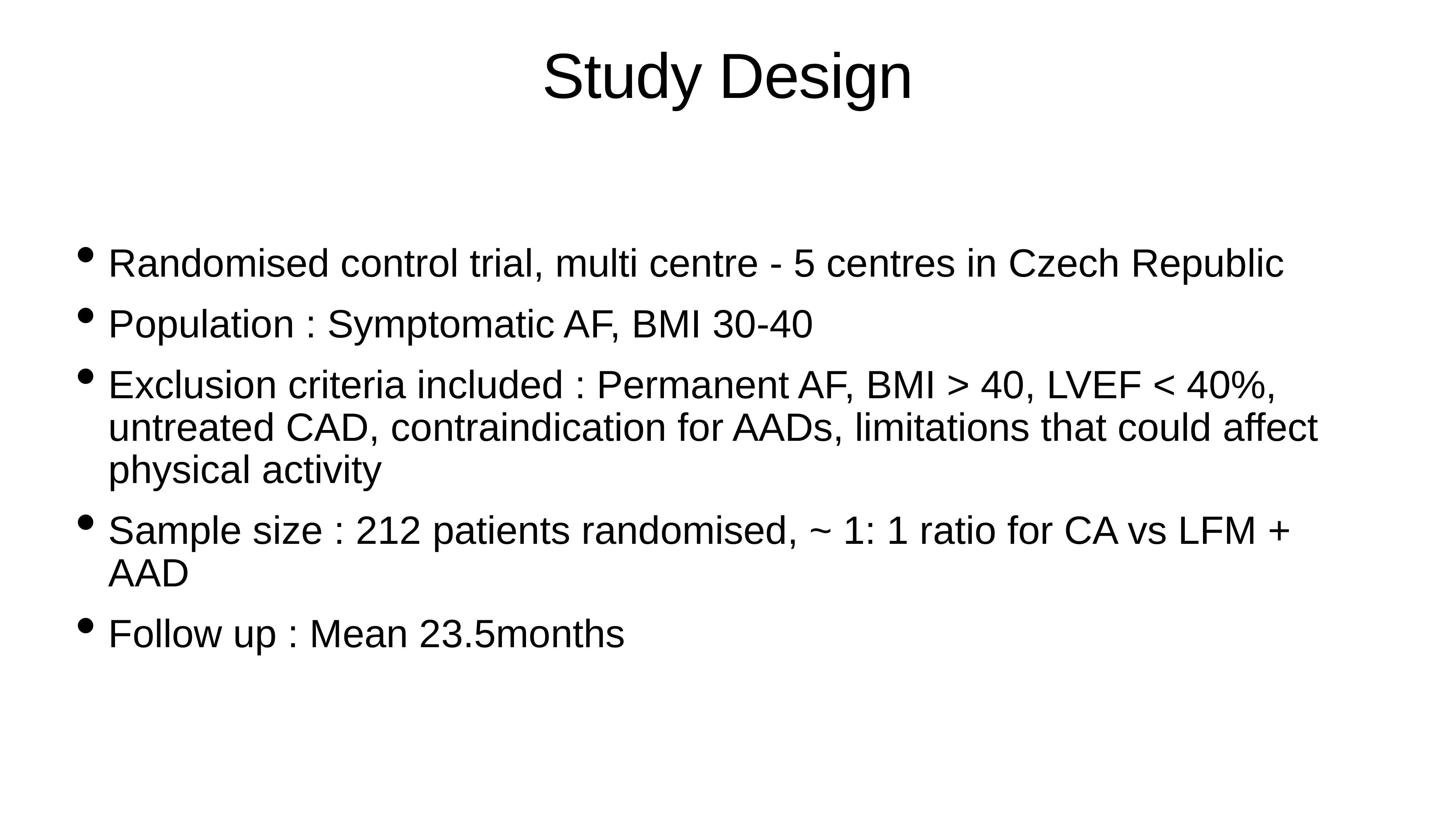

# Study Design
Randomised control trial, multi centre - 5 centres in Czech Republic
Population : Symptomatic AF, BMI 30-40
Exclusion criteria included : Permanent AF, BMI > 40, LVEF < 40%, untreated CAD, contraindication for AADs, limitations that could affect physical activity
Sample size : 212 patients randomised, ~ 1: 1 ratio for CA vs LFM + AAD
Follow up : Mean 23.5months